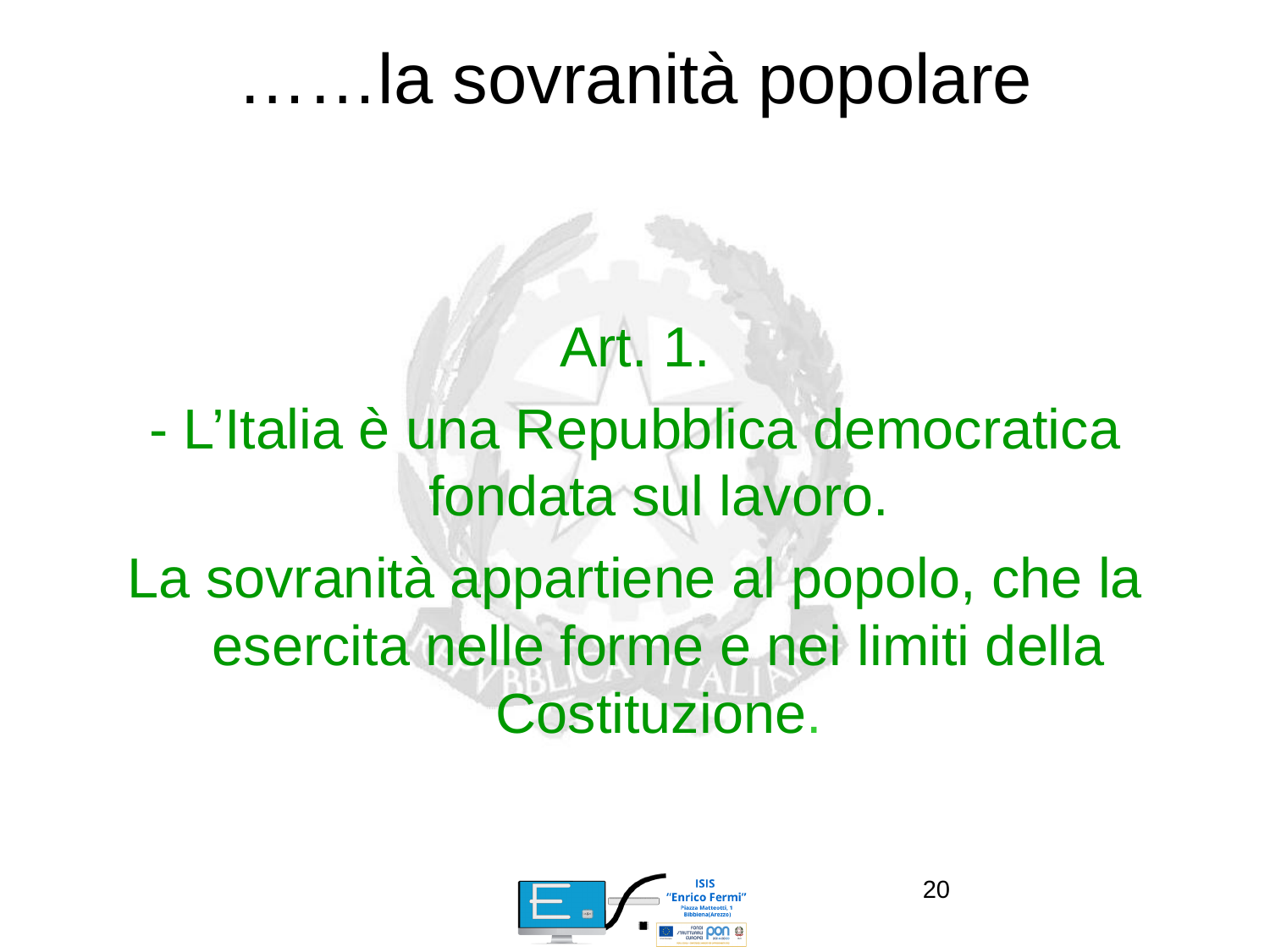

# ……la sovranità popolare

Art. 1.
- L’Italia è una Repubblica democratica fondata sul lavoro.
La sovranità appartiene al popolo, che la esercita nelle forme e nei limiti della Costituzione.

20